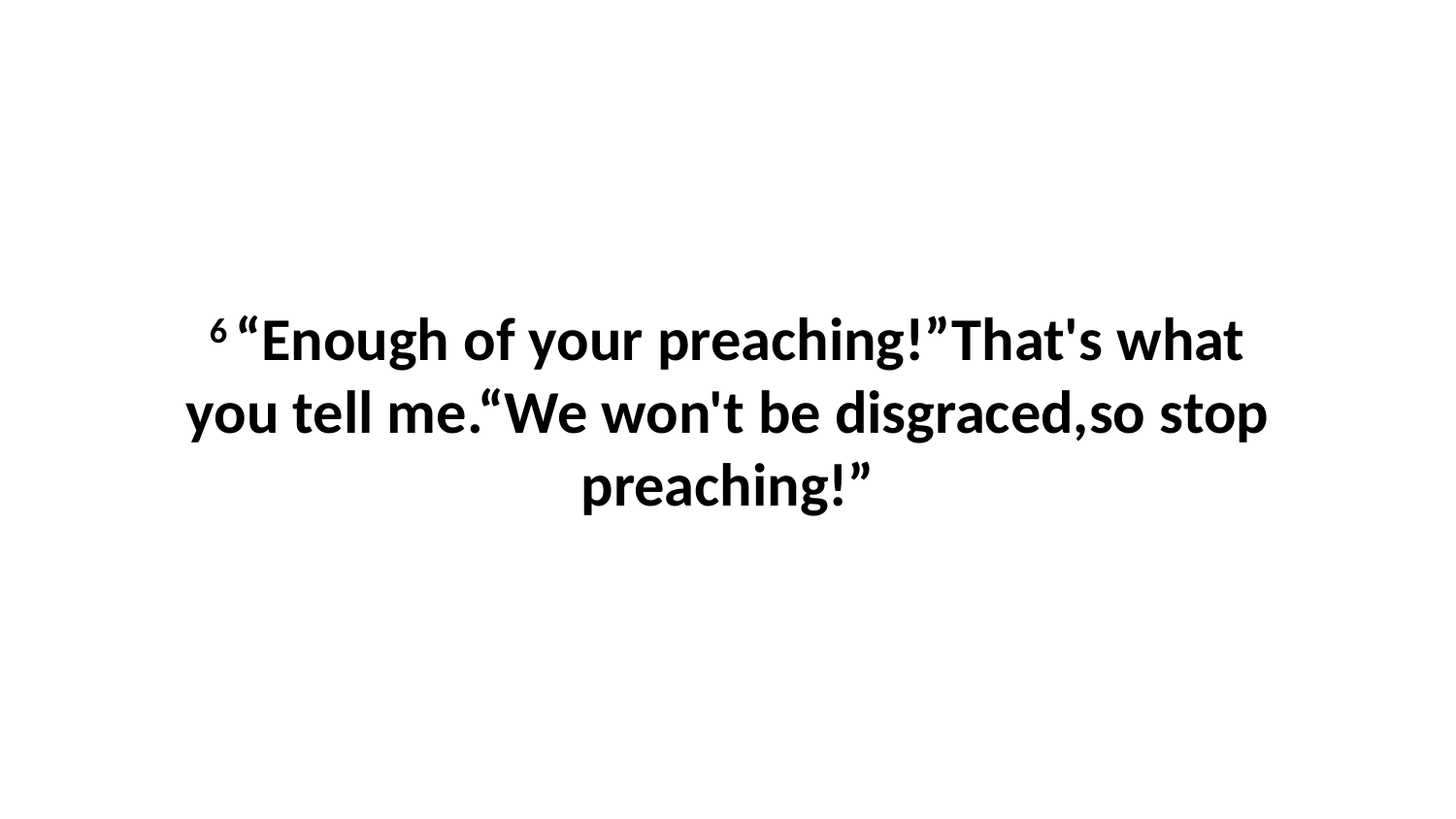

6 “Enough of your preaching!”That's what you tell me.“We won't be disgraced,so stop preaching!”